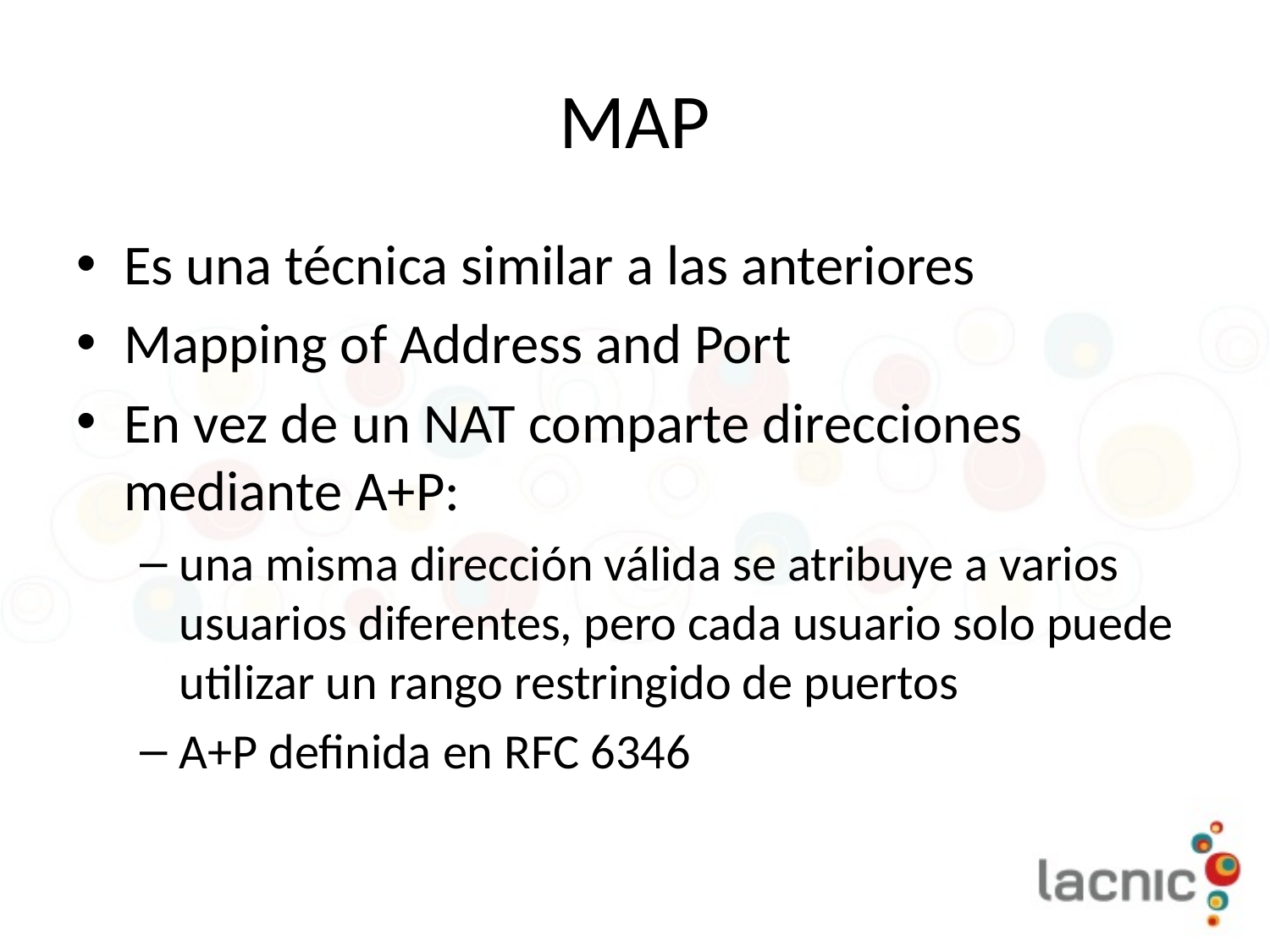

# MAP
Es una técnica similar a las anteriores
Mapping of Address and Port
En vez de un NAT comparte direcciones mediante A+P:
una misma dirección válida se atribuye a varios usuarios diferentes, pero cada usuario solo puede utilizar un rango restringido de puertos
A+P definida en RFC 6346